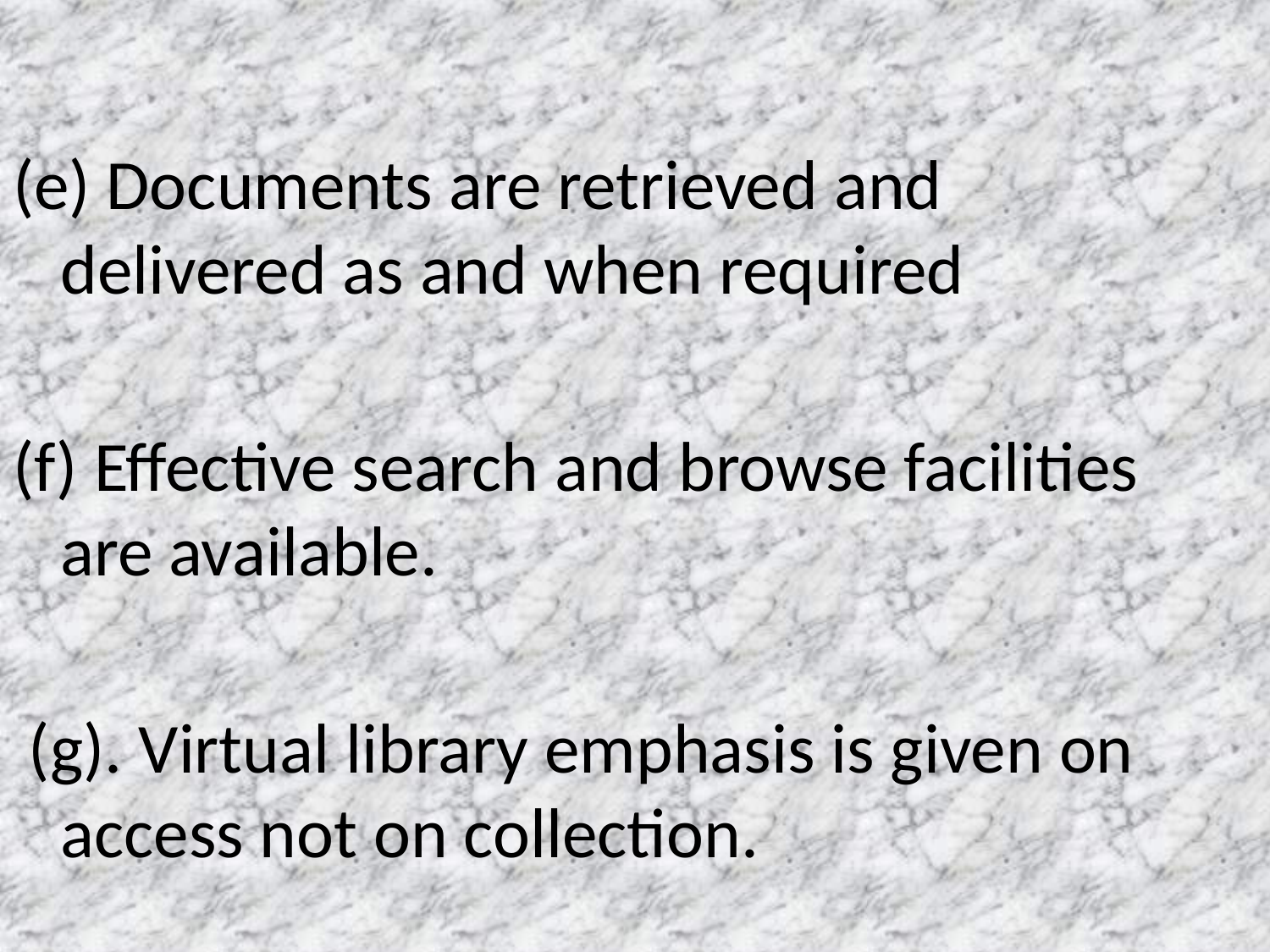

(e) Documents are retrieved and delivered as and when required

(f) Effective search and browse facilities are available.

 (g). Virtual library emphasis is given on access not on collection.